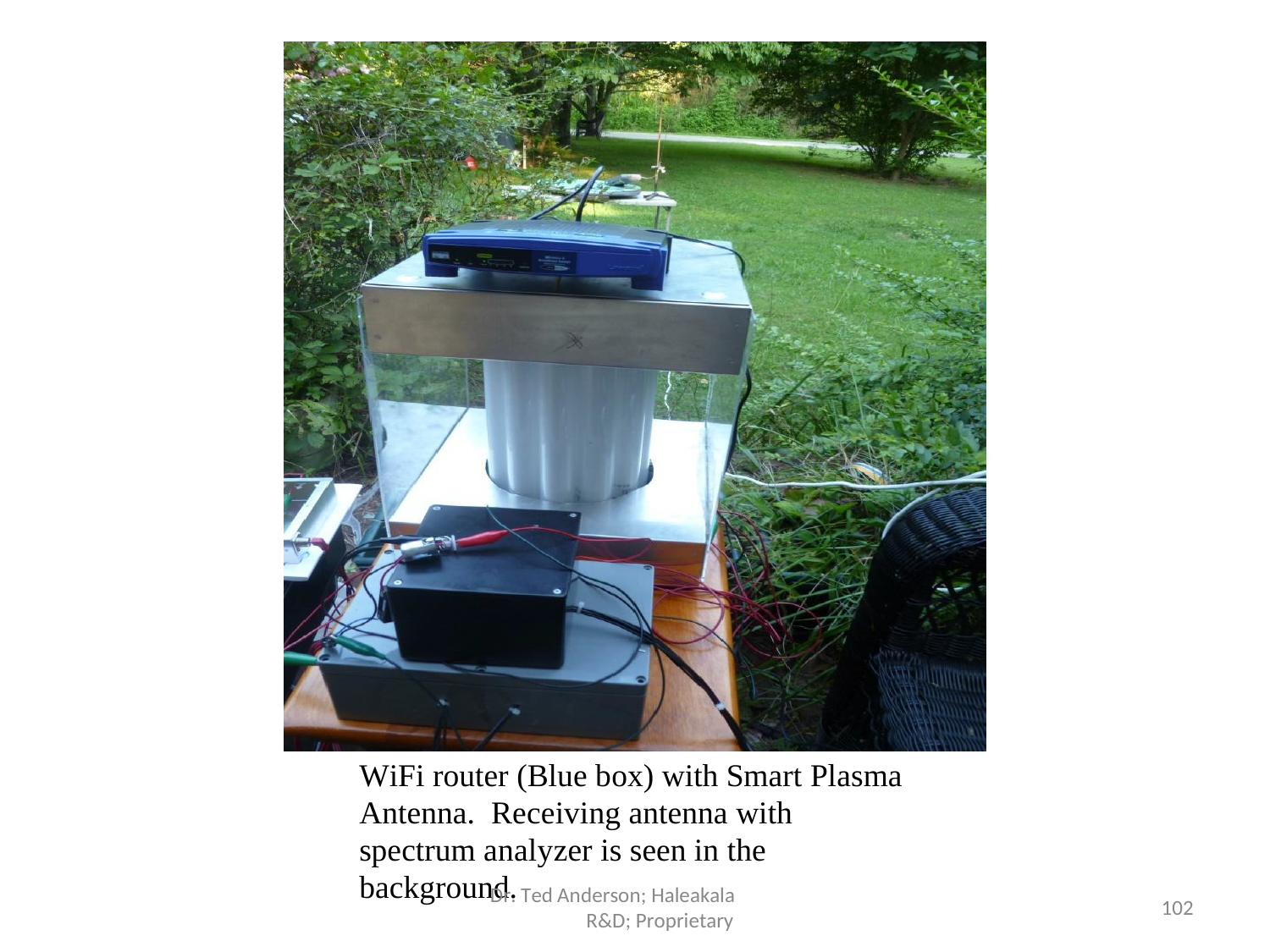

WiFi router (Blue box) with Smart Plasma Antenna.  Receiving antenna with spectrum analyzer is seen in the background.
Dr. Ted Anderson; Haleakala R&D; Proprietary
102